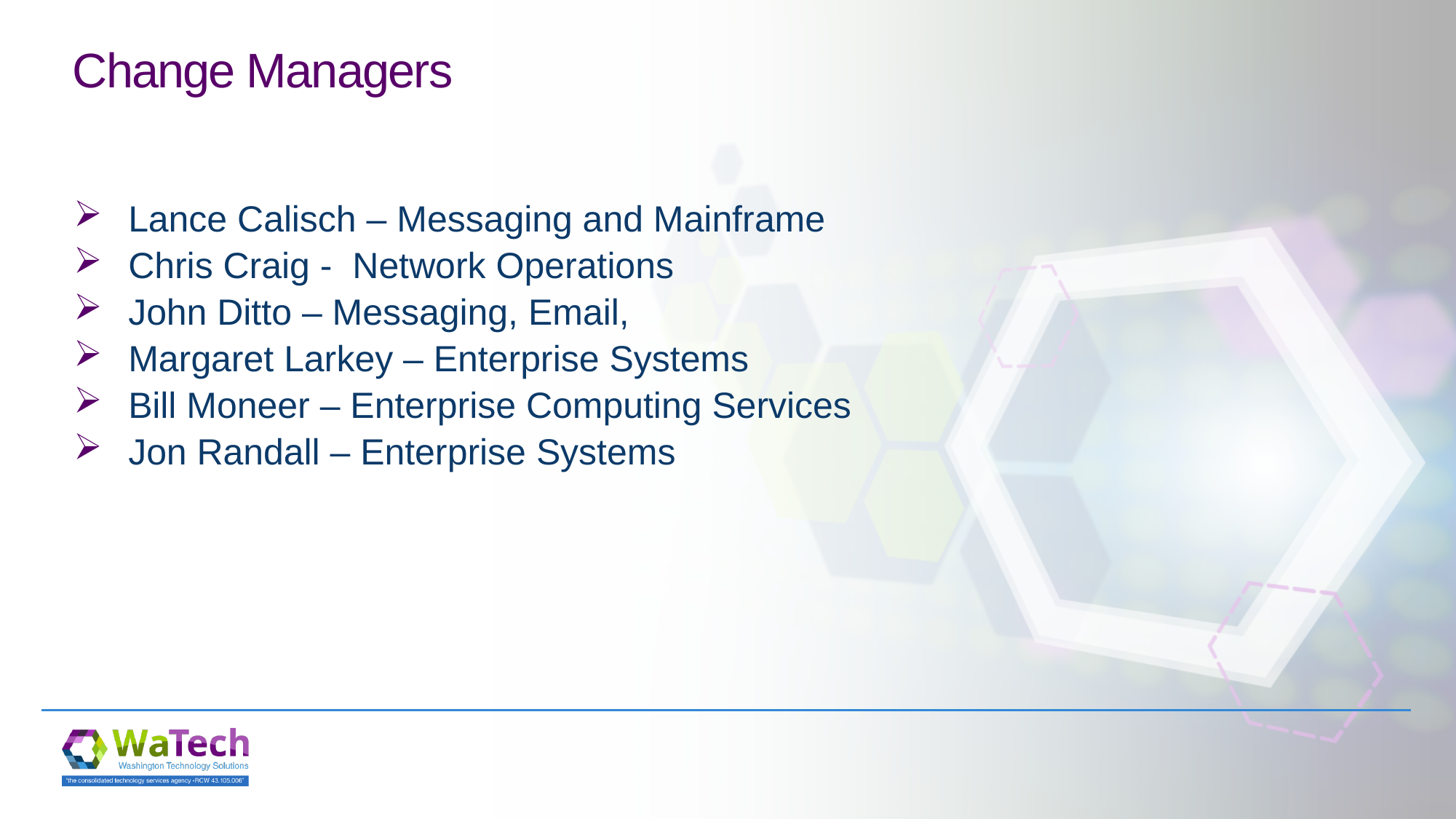

# Change Managers
Lance Calisch – Messaging and Mainframe
Chris Craig -  Network Operations
John Ditto – Messaging, Email,
Margaret Larkey – Enterprise Systems
Bill Moneer – Enterprise Computing Services
Jon Randall – Enterprise Systems